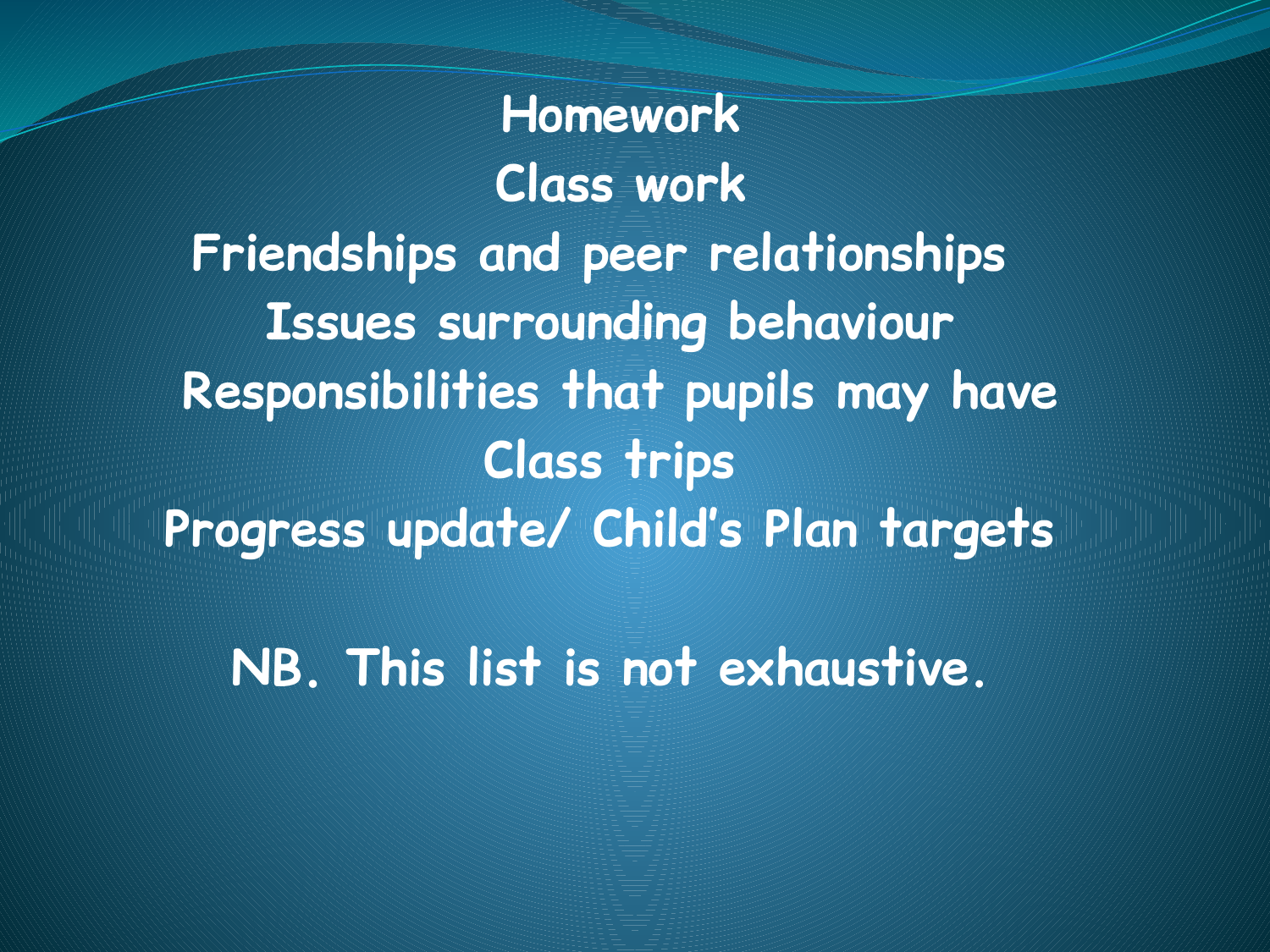

Homework
Class work
Friendships and peer relationships
Issues surrounding behaviour
Responsibilities that pupils may have
Class trips
Progress update/ Child’s Plan targets

NB. This list is not exhaustive.